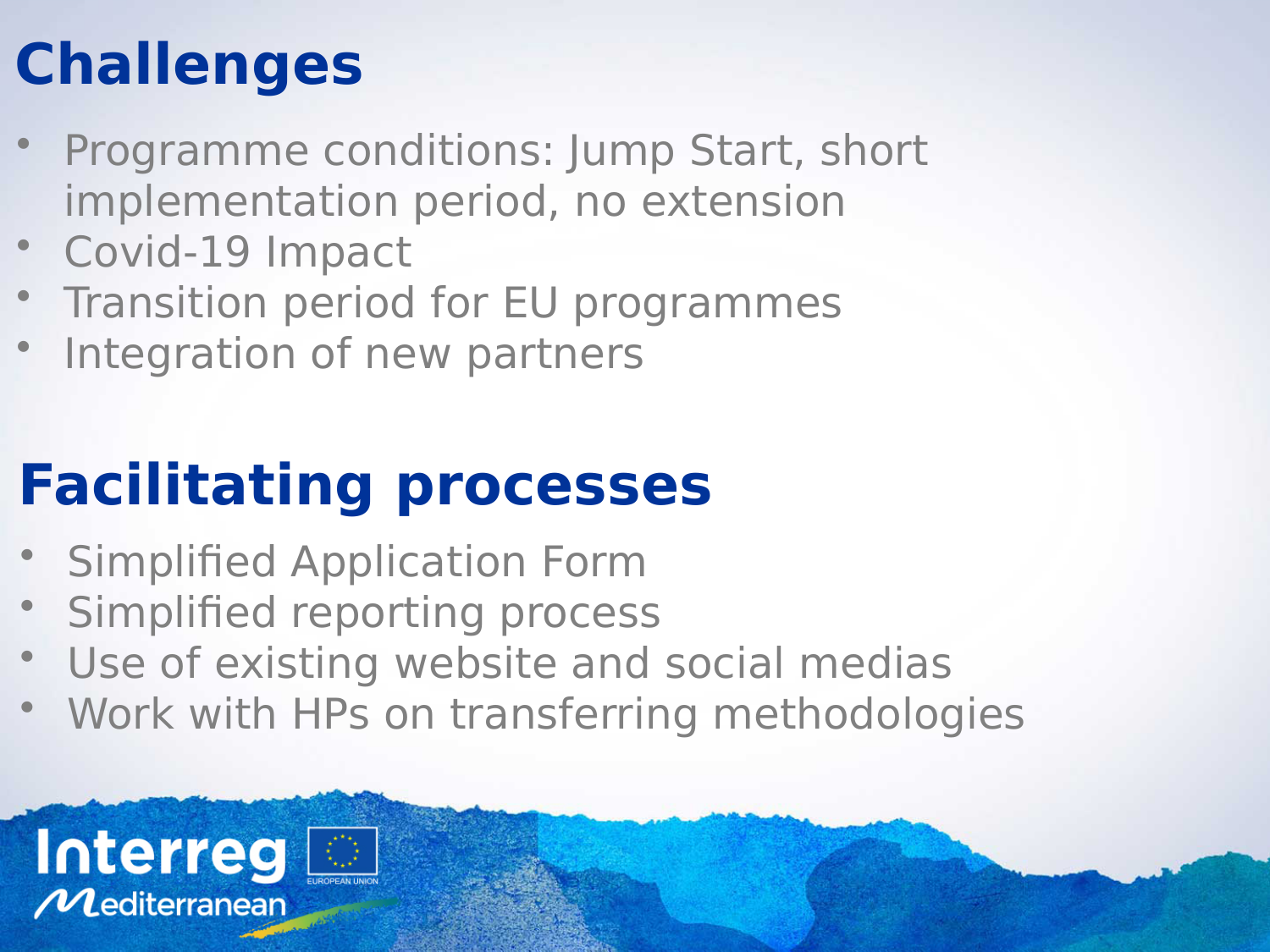

Challenges
Programme conditions: Jump Start, short implementation period, no extension
Covid-19 Impact
Transition period for EU programmes
Integration of new partners

Facilitating processes
Simplified Application Form
Simplified reporting process
Use of existing website and social medias
Work with HPs on transferring methodologies